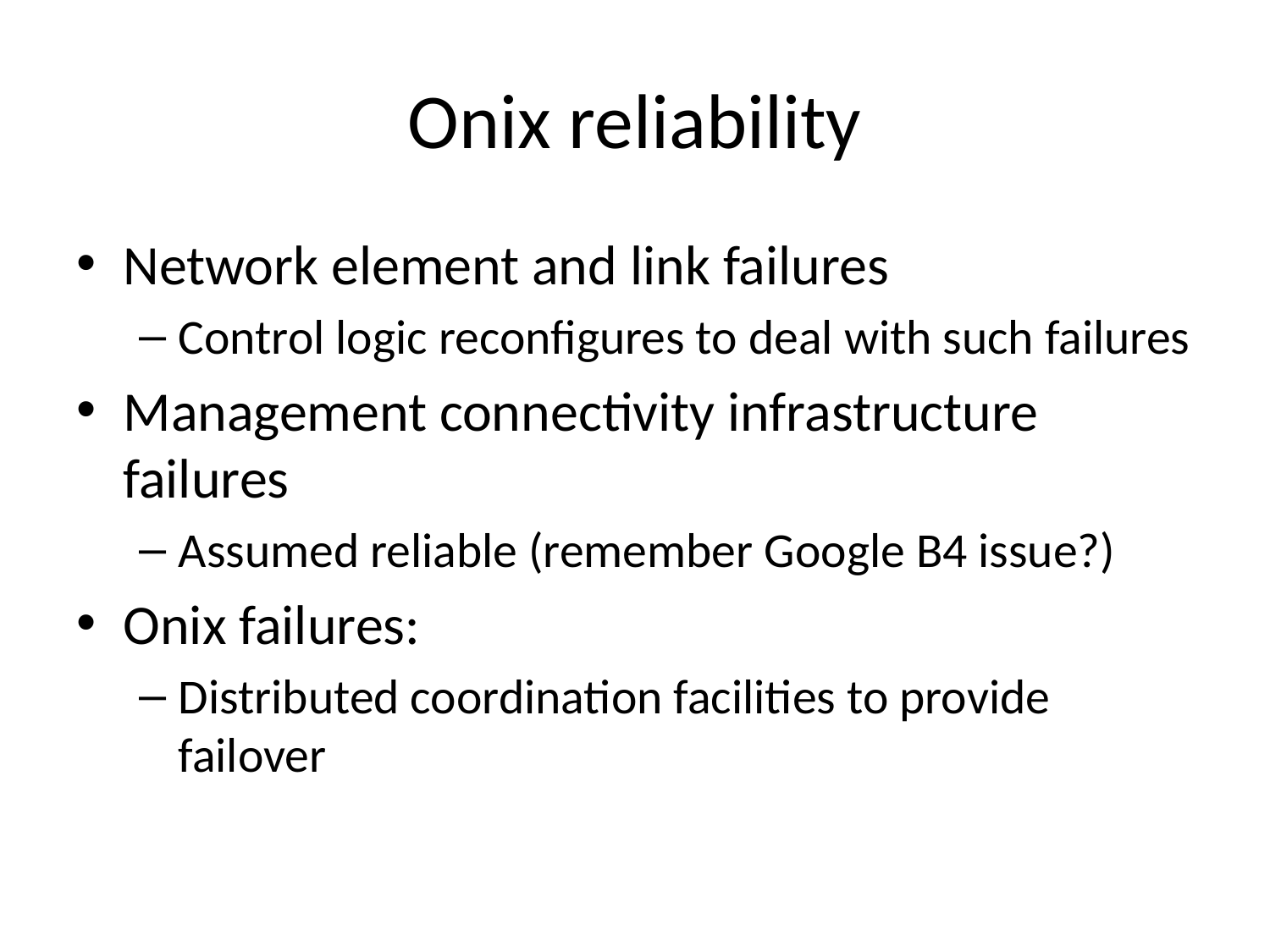

# Onix reliability
Network element and link failures
Control logic reconfigures to deal with such failures
Management connectivity infrastructure failures
Assumed reliable (remember Google B4 issue?)
Onix failures:
Distributed coordination facilities to provide failover